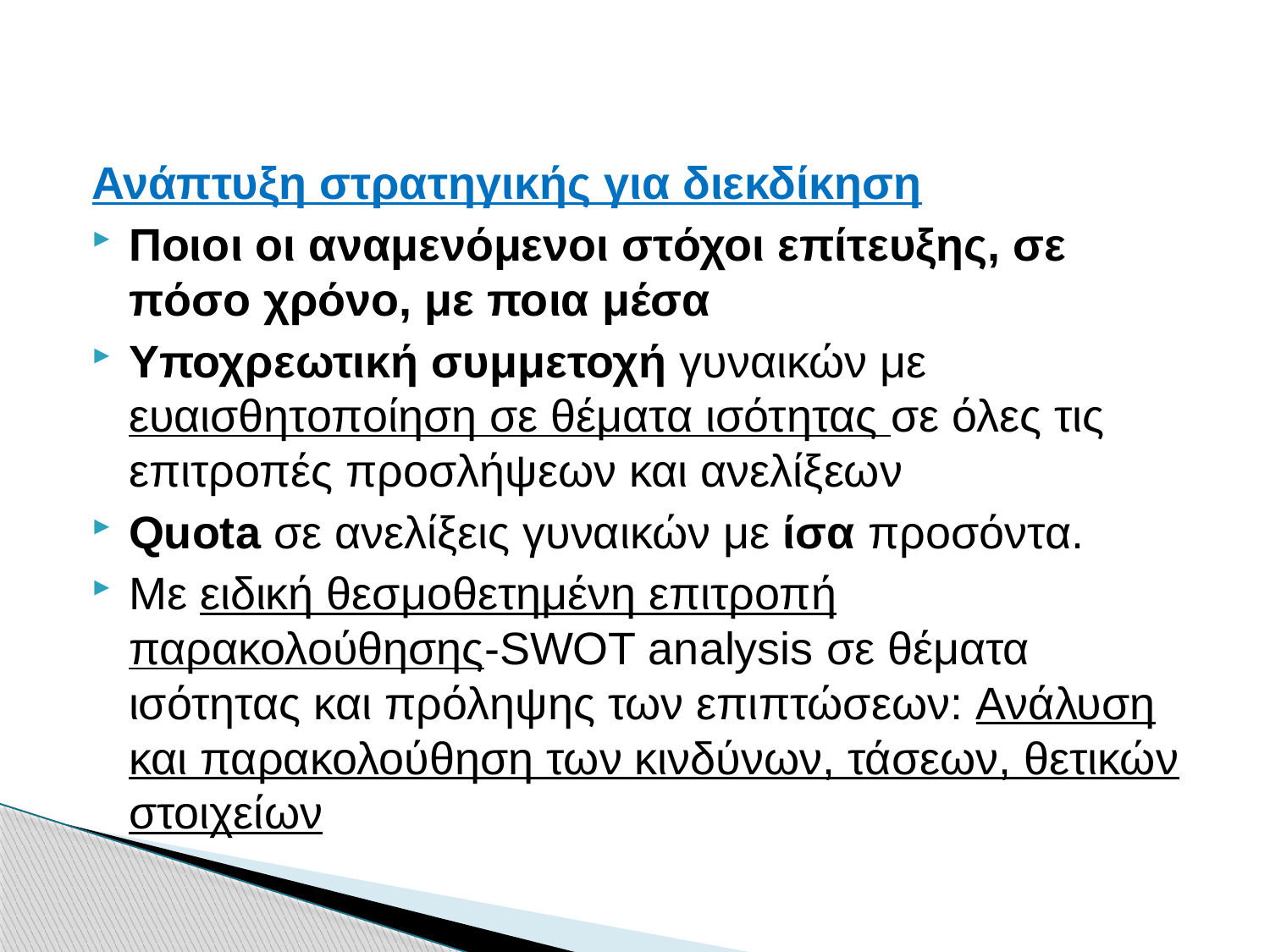

#

Ανάπτυξη στρατηγικής για διεκδίκηση
Ποιοι οι αναμενόμενοι στόχοι επίτευξης, σε πόσο χρόνο, με ποια μέσα
Υποχρεωτική συμμετοχή γυναικών με ευαισθητοποίηση σε θέματα ισότητας σε όλες τις επιτροπές προσλήψεων και ανελίξεων
Quota σε ανελίξεις γυναικών με ίσα προσόντα.
Με ειδική θεσμοθετημένη επιτροπή παρακολούθησης-SWOT analysis σε θέματα ισότητας και πρόληψης των επιπτώσεων: Ανάλυση και παρακολούθηση των κινδύνων, τάσεων, θετικών στοιχείων